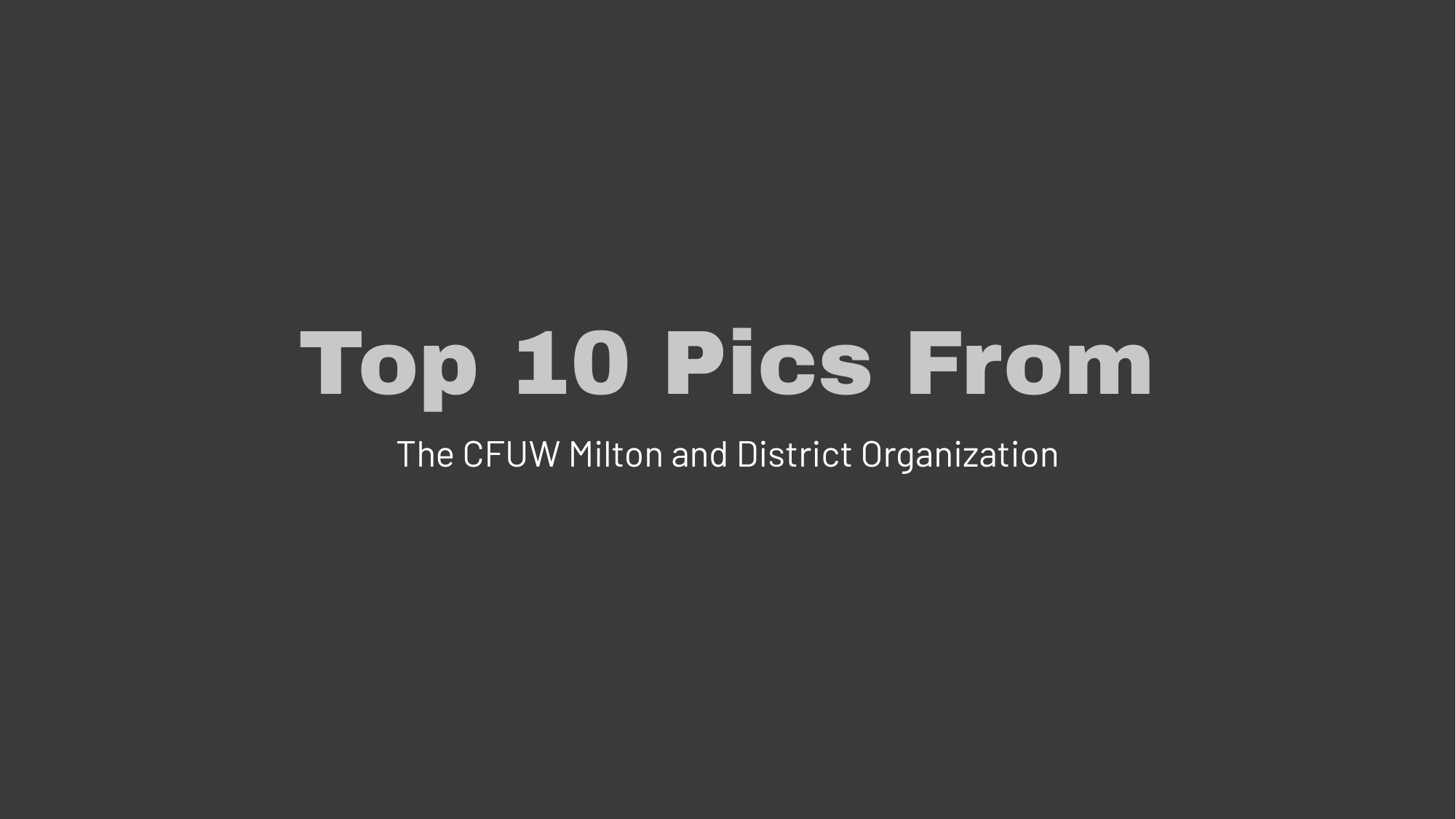

# Top 10 Pics From
The CFUW Milton and District Organization